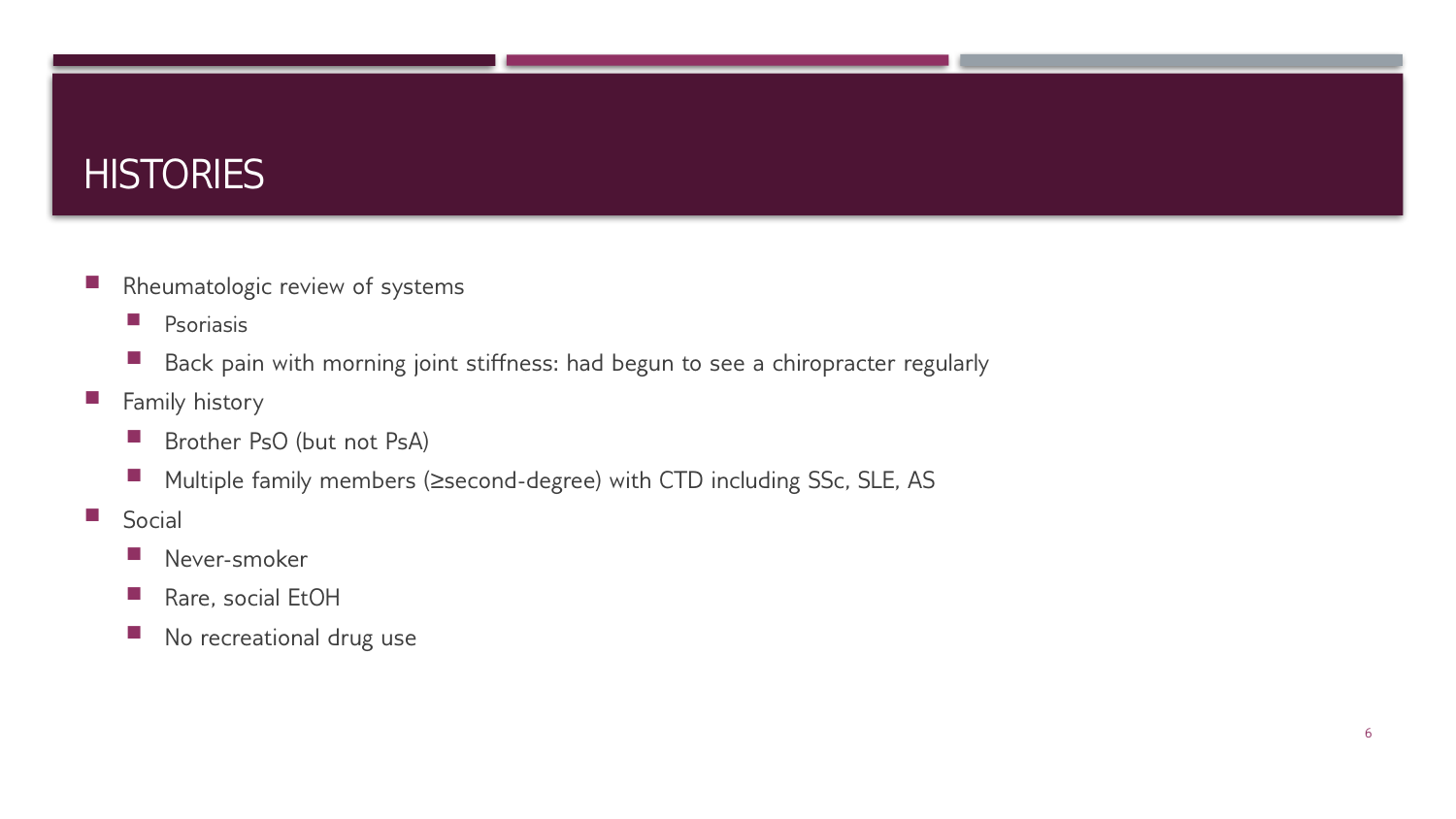

# Histories
Rheumatologic review of systems
Psoriasis
Back pain with morning joint stiffness: had begun to see a chiropracter regularly
Family history
Brother PsO (but not PsA)
Multiple family members (≥second-degree) with CTD including SSc, SLE, AS
Social
Never-smoker
Rare, social EtOH
No recreational drug use

6